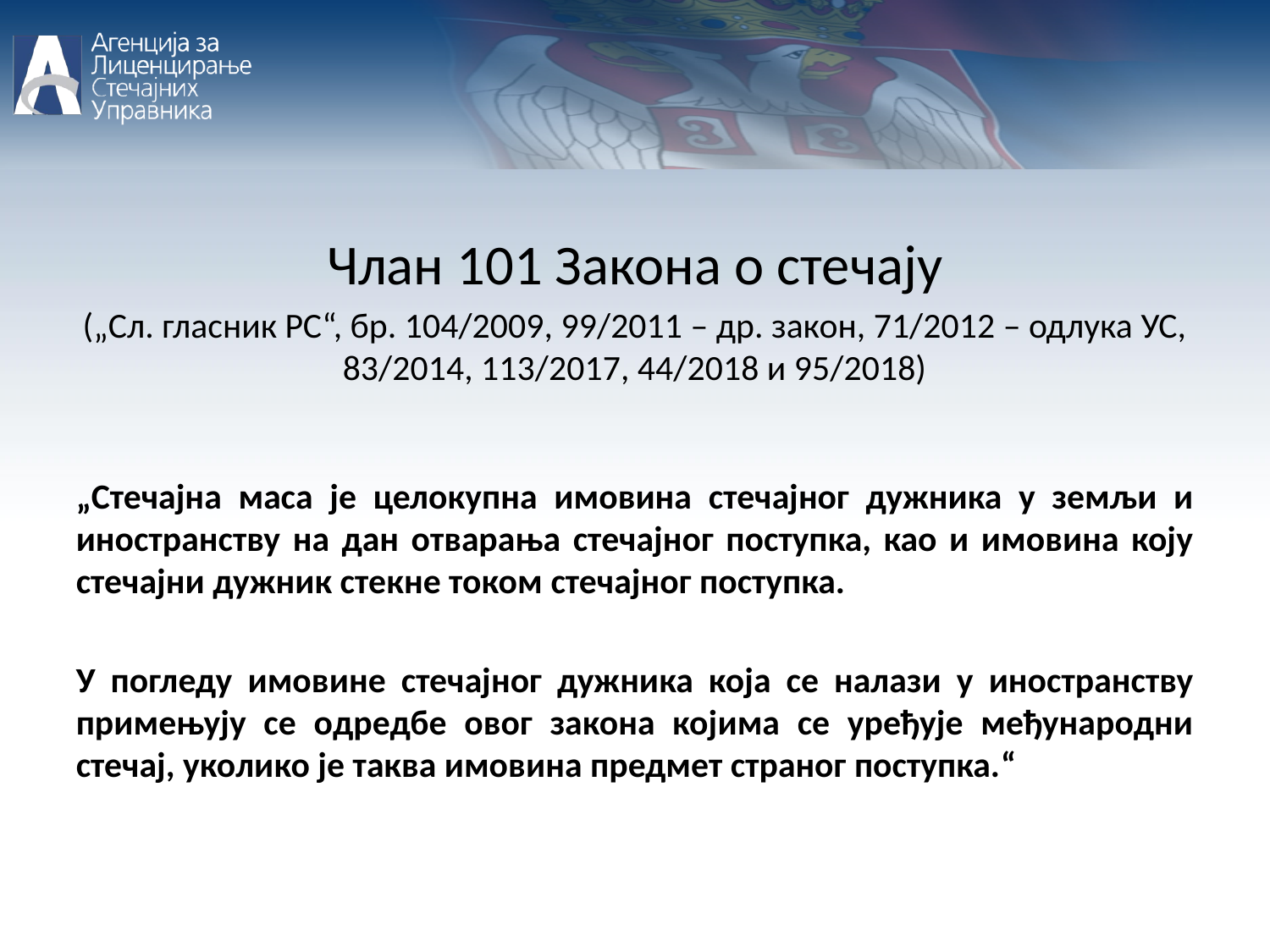

Члан 101 Закона о стечају
(„Сл. гласник РС“, бр. 104/2009, 99/2011 – др. закон, 71/2012 – одлука УС, 83/2014, 113/2017, 44/2018 и 95/2018)

„Стечајна маса је целокупна имовина стечајног дужника у земљи и иностранству на дан отварања стечајног поступка, као и имовина коју стечајни дужник стекне током стечајног поступка.

У погледу имовине стечајног дужника која се налази у иностранству примењују се одредбе овог закона којима се уређује међународни стечај, уколико је таква имовина предмет страног поступка.“